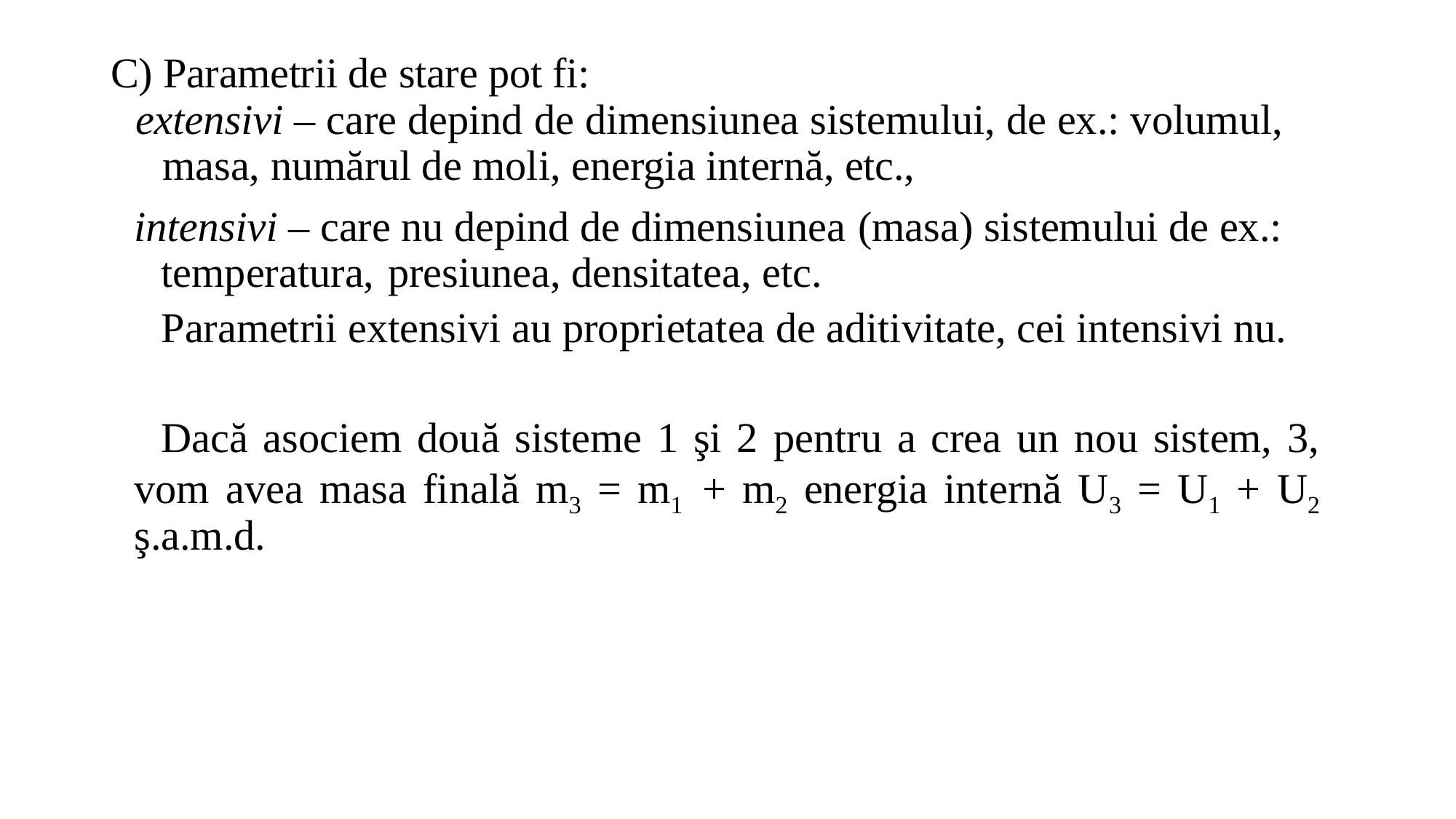

C) Parametrii de stare pot fi:
extensivi – care depind de dimensiunea sistemului, de ex.: volumul, masa, numărul de moli, energia internă, etc.,
intensivi – care nu depind de dimensiunea (masa) sistemului de ex.: temperatura, presiunea, densitatea, etc.
Parametrii extensivi au proprietatea de aditivitate, cei intensivi nu.

Dacă asociem două sisteme 1 şi 2 pentru a crea un nou sistem, 3, vom avea masa finală m3 = m1 + m2 energia internă U3 = U1 + U2 ş.a.m.d.